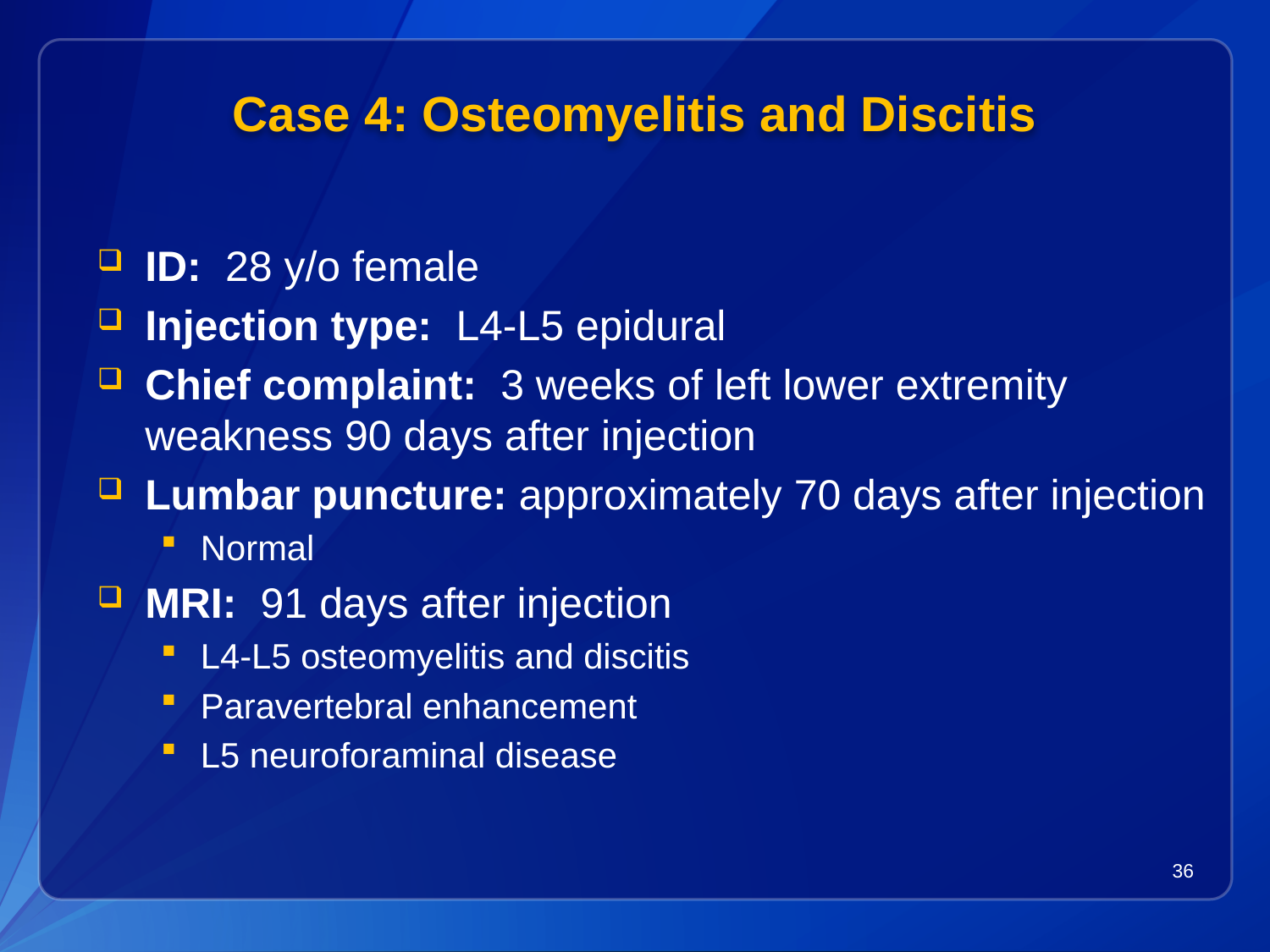

# Case 4: Osteomyelitis and Discitis
ID:  28 y/o female
Injection type:  L4-L5 epidural
Chief complaint:  3 weeks of left lower extremity weakness 90 days after injection
Lumbar puncture: approximately 70 days after injection
Normal
MRI:  91 days after injection
L4-L5 osteomyelitis and discitis
Paravertebral enhancement
L5 neuroforaminal disease

36